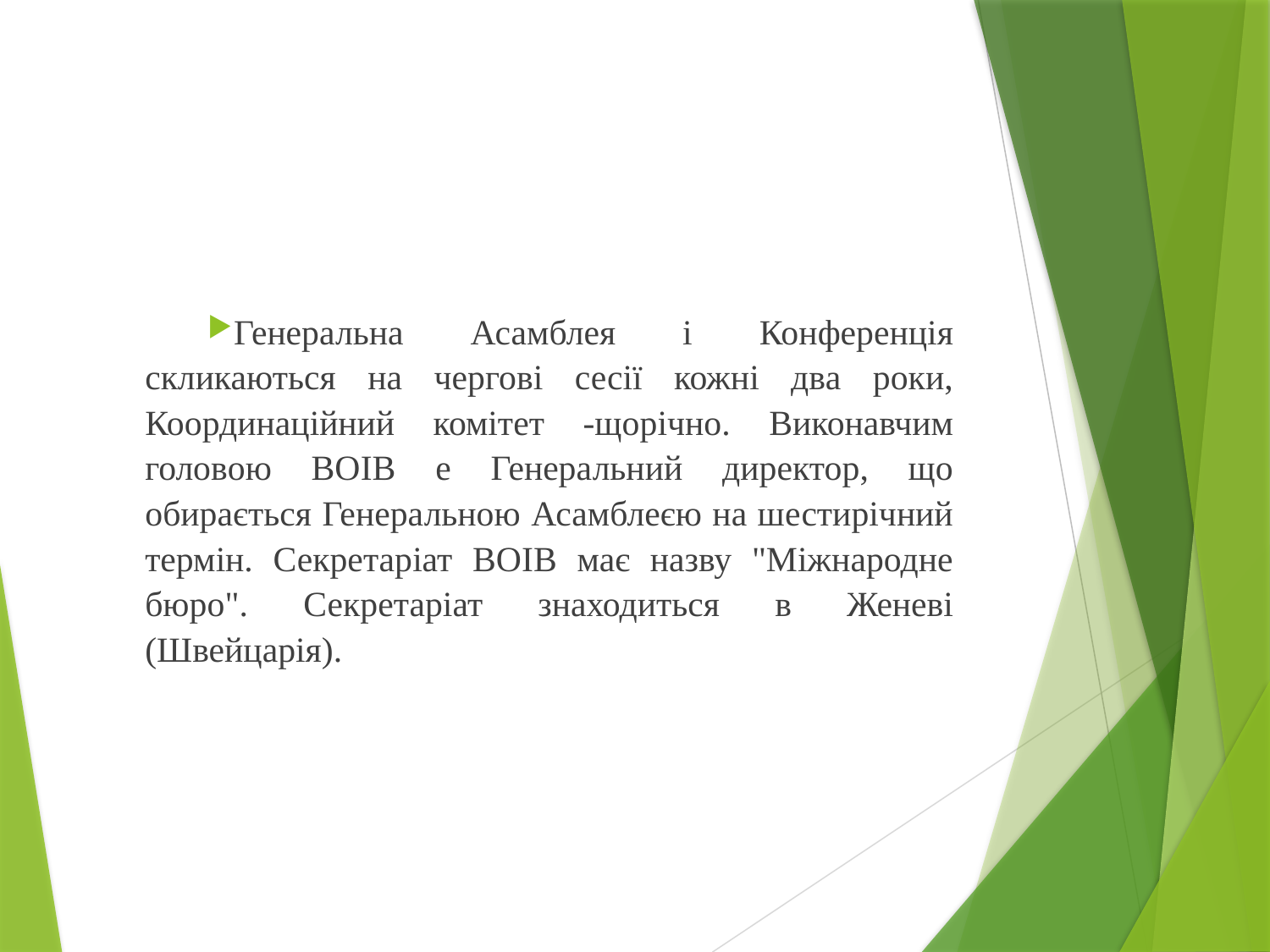

Генеральна Асамблея і Конференція скликаються на чергові сесії кожні два роки, Координаційний комітет -щорічно. Виконавчим головою ВОІВ е Генеральний директор, що обирається Генеральною Асамблеєю на шестирічний термін. Секретаріат ВОІВ має назву "Міжнародне бюро". Секретаріат знаходиться в Женеві (Швейцарія).